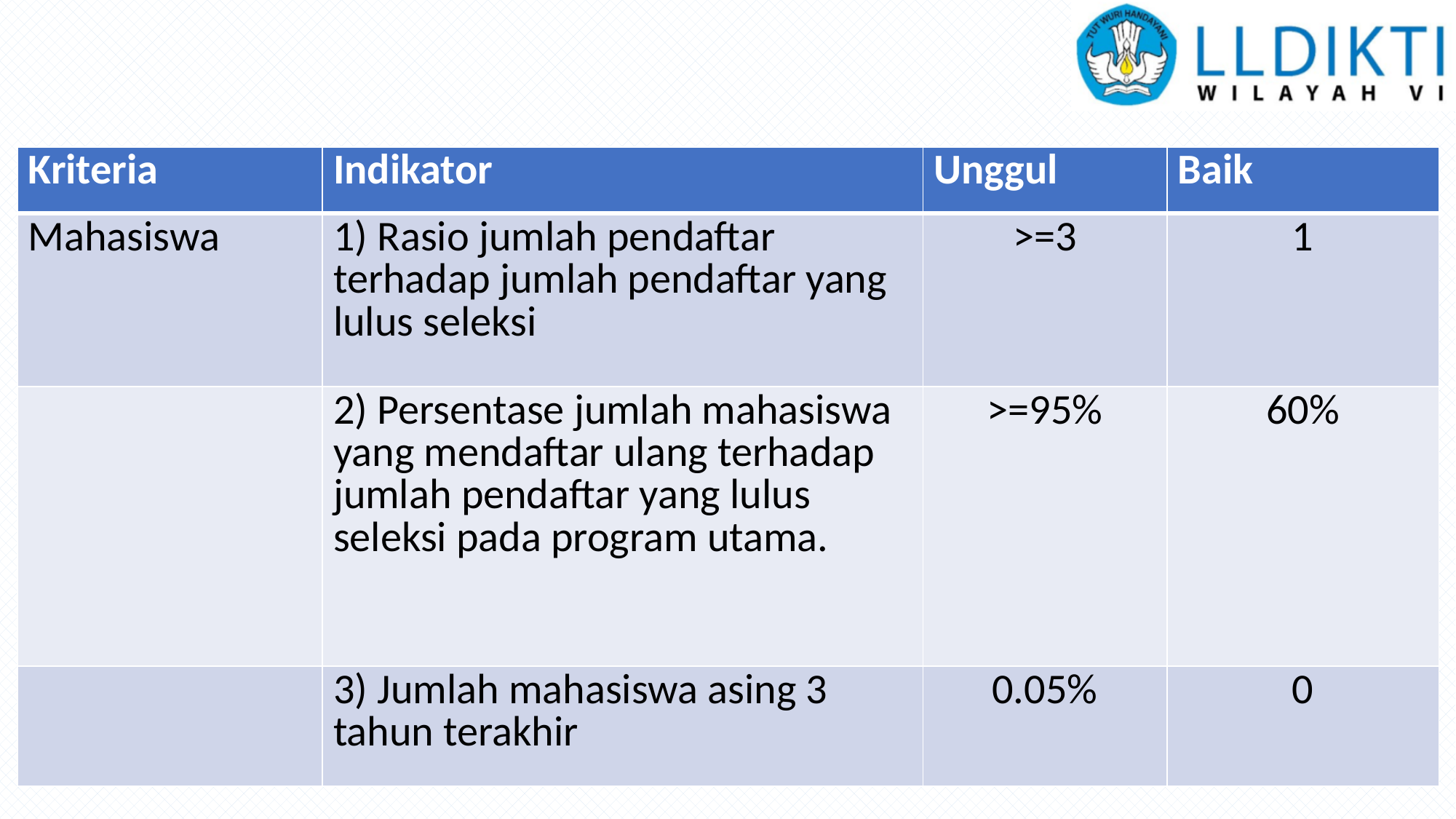

#
| Kriteria | Indikator | Unggul | Baik |
| --- | --- | --- | --- |
| Mahasiswa | 1) Rasio jumlah pendaftar terhadap jumlah pendaftar yang lulus seleksi | >=3 | 1 |
|  | 2) Persentase jumlah mahasiswa yang mendaftar ulang terhadap jumlah pendaftar yang lulus seleksi pada program utama. | >=95% | 60% |
|  | 3) Jumlah mahasiswa asing 3 tahun terakhir | 0.05% | 0 |